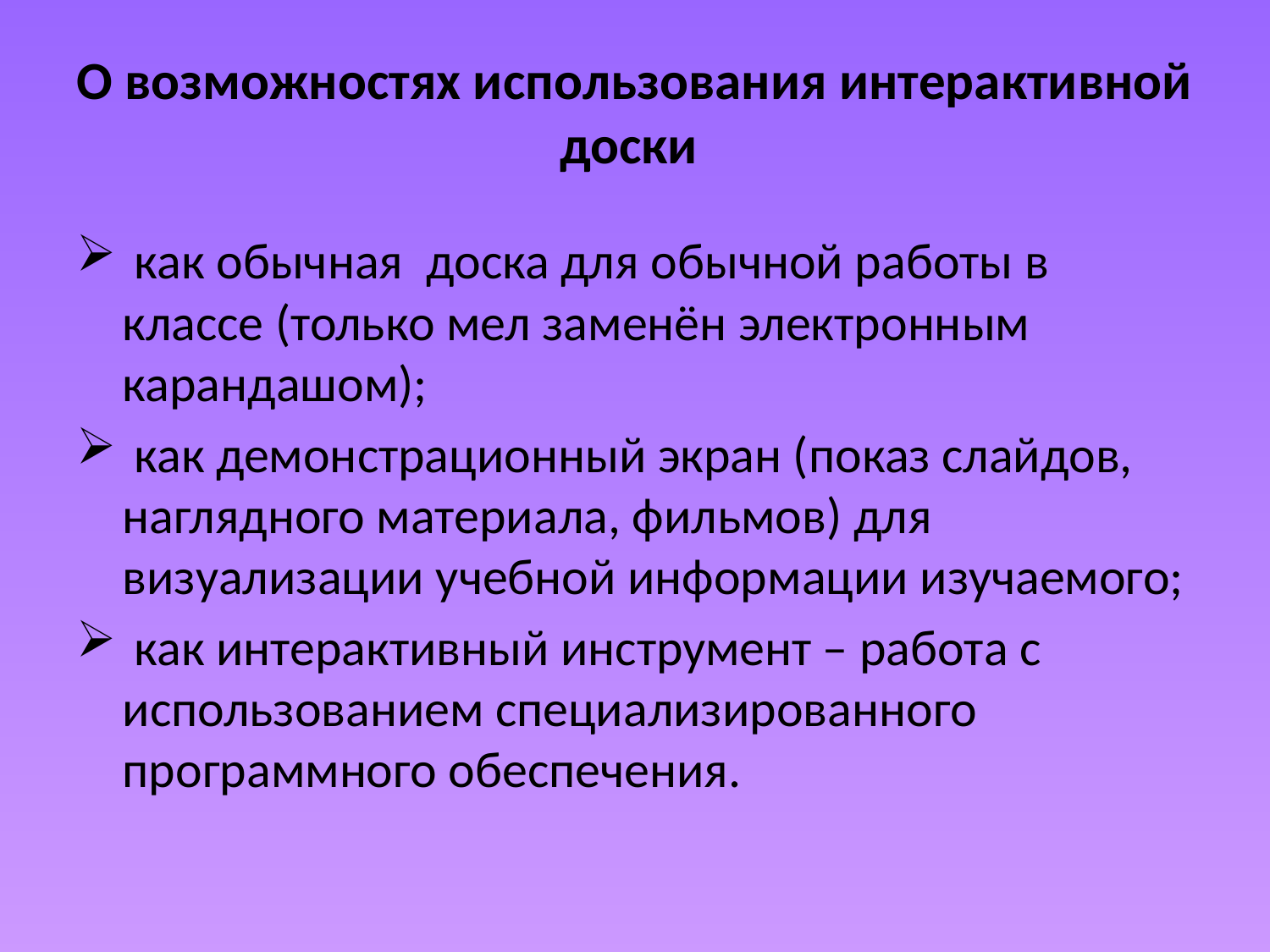

# О возможностях использования интерактивной доски
 как обычная  доска для обычной работы в классе (только мел заменён электронным карандашом);
 как демонстрационный экран (показ слайдов, наглядного материала, фильмов) для визуализации учебной информации изучаемого;
 как интерактивный инструмент – работа с использованием специализированного программного обеспечения.